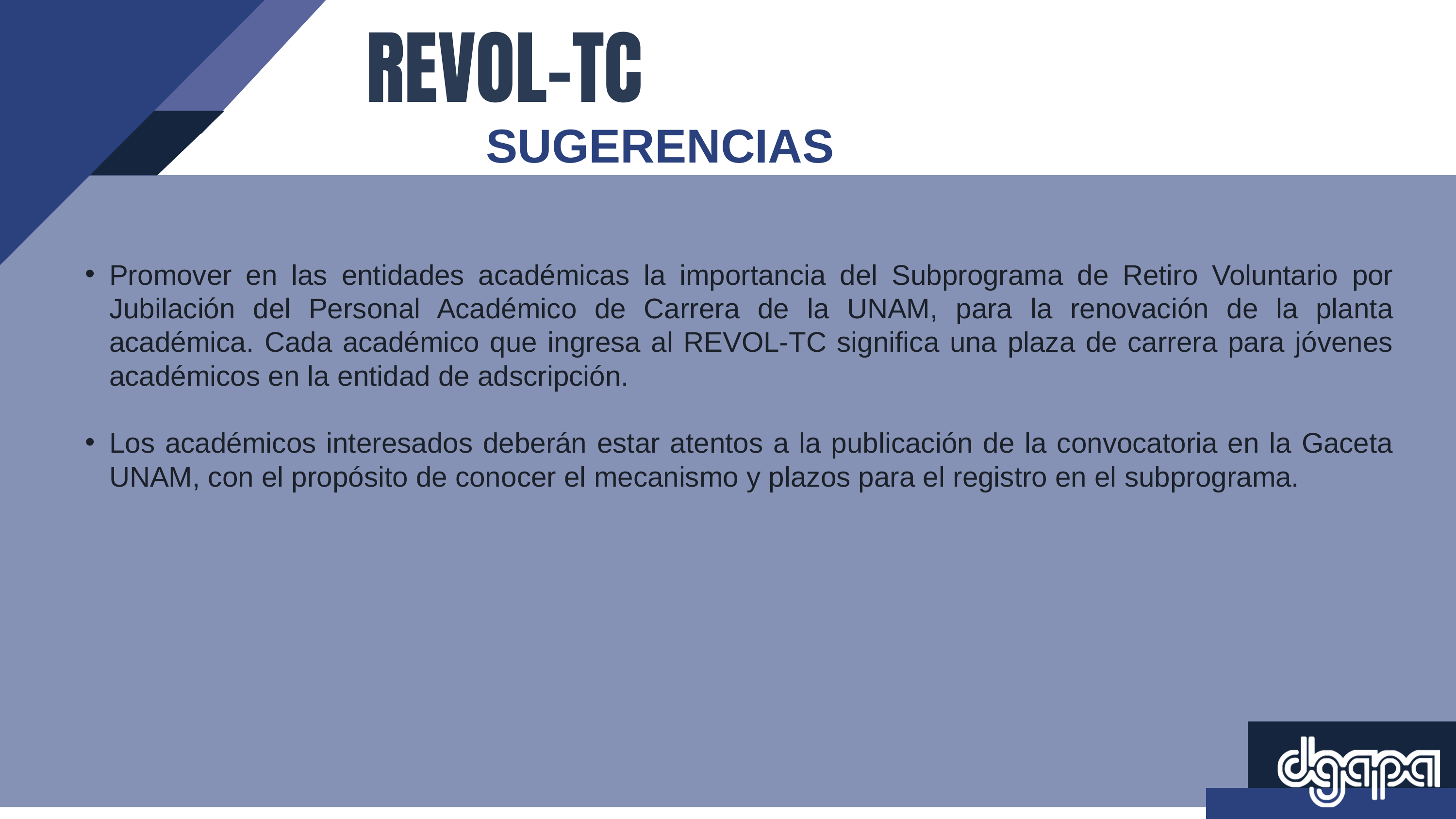

REVOL-TC
SUGERENCIAS
Promover en las entidades académicas la importancia del Subprograma de Retiro Voluntario por Jubilación del Personal Académico de Carrera de la UNAM, para la renovación de la planta académica. Cada académico que ingresa al REVOL-TC significa una plaza de carrera para jóvenes académicos en la entidad de adscripción.

Los académicos interesados deberán estar atentos a la publicación de la convocatoria en la Gaceta UNAM, con el propósito de conocer el mecanismo y plazos para el registro en el subprograma.